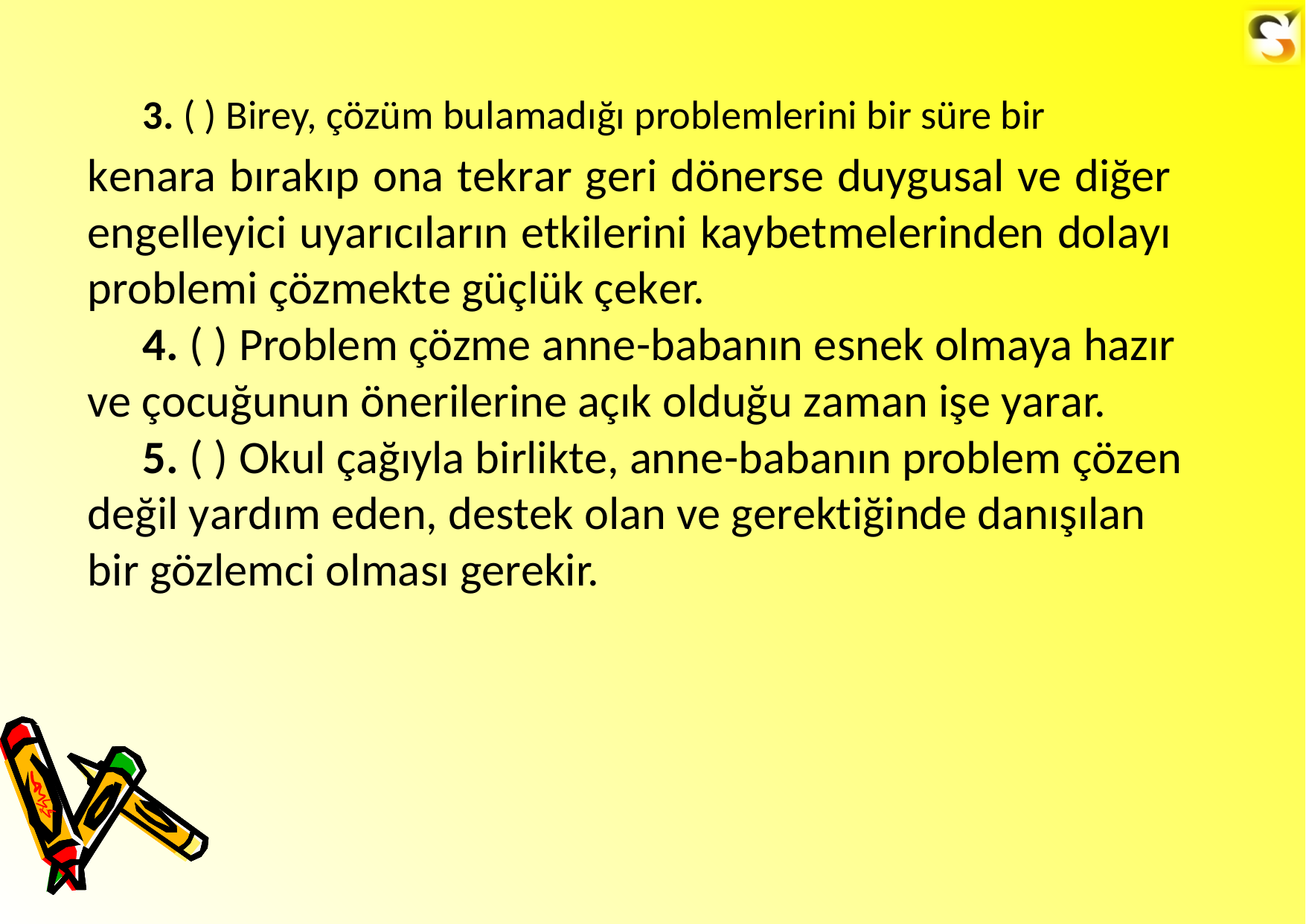

3. ( ) Birey, çözüm bulamadığı problemlerini bir süre bir
kenara bırakıp ona tekrar geri dönerse duygusal ve diğer engelleyici uyarıcıların etkilerini kaybetmelerinden dolayı problemi çözmekte güçlük çeker.
4. ( ) Problem çözme anne-babanın esnek olmaya hazır ve çocuğunun önerilerine açık olduğu zaman işe yarar.
5. ( ) Okul çağıyla birlikte, anne-babanın problem çözen değil yardım eden, destek olan ve gerektiğinde danışılan bir gözlemci olması gerekir.